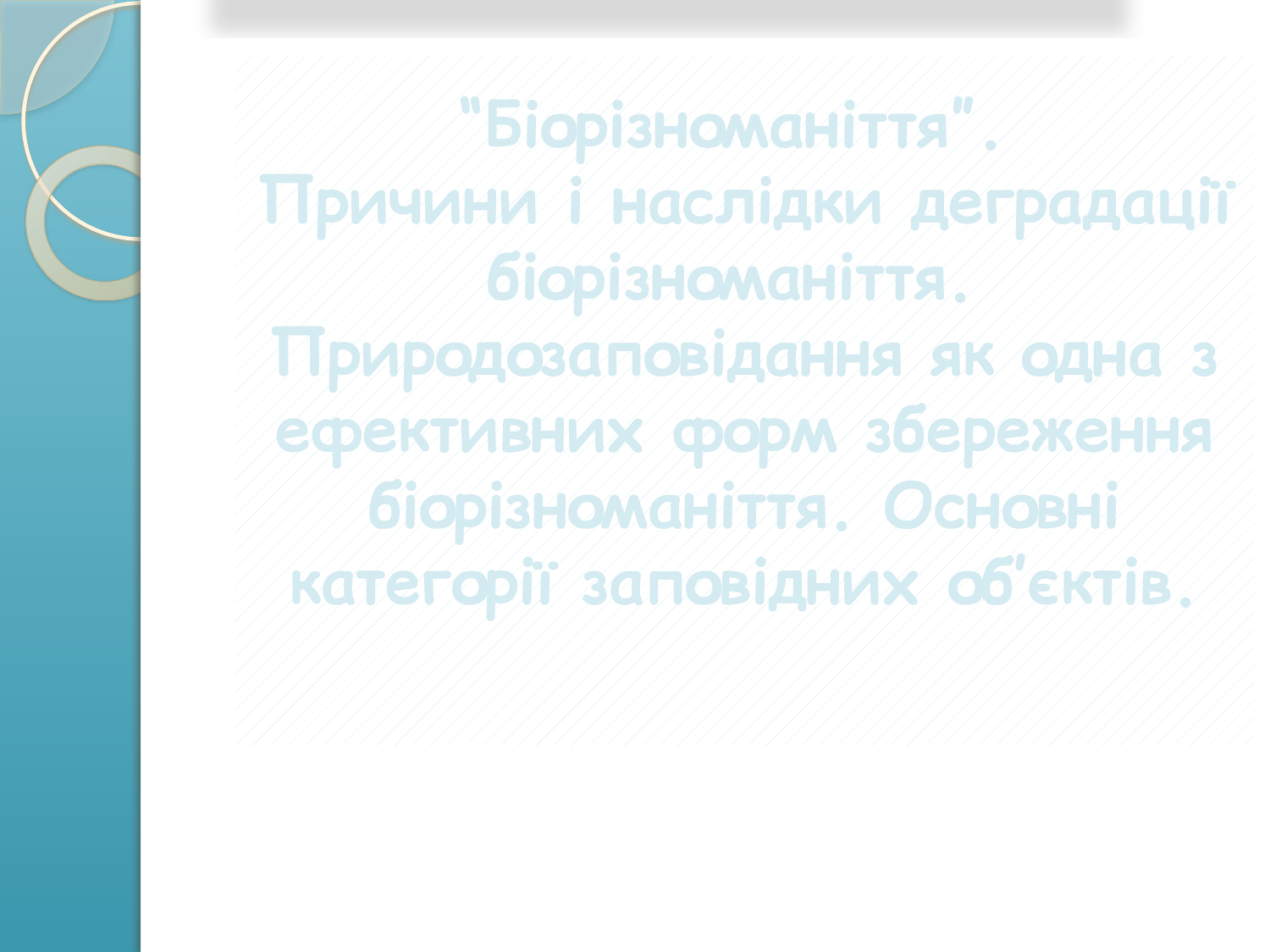

# “Біорізноманіття”. Причини і наслідки деградації біорізноманіття. Природозаповідання як одна з ефективних форм збереження біорізноманіття. Основні категорії заповідних об’єктів.